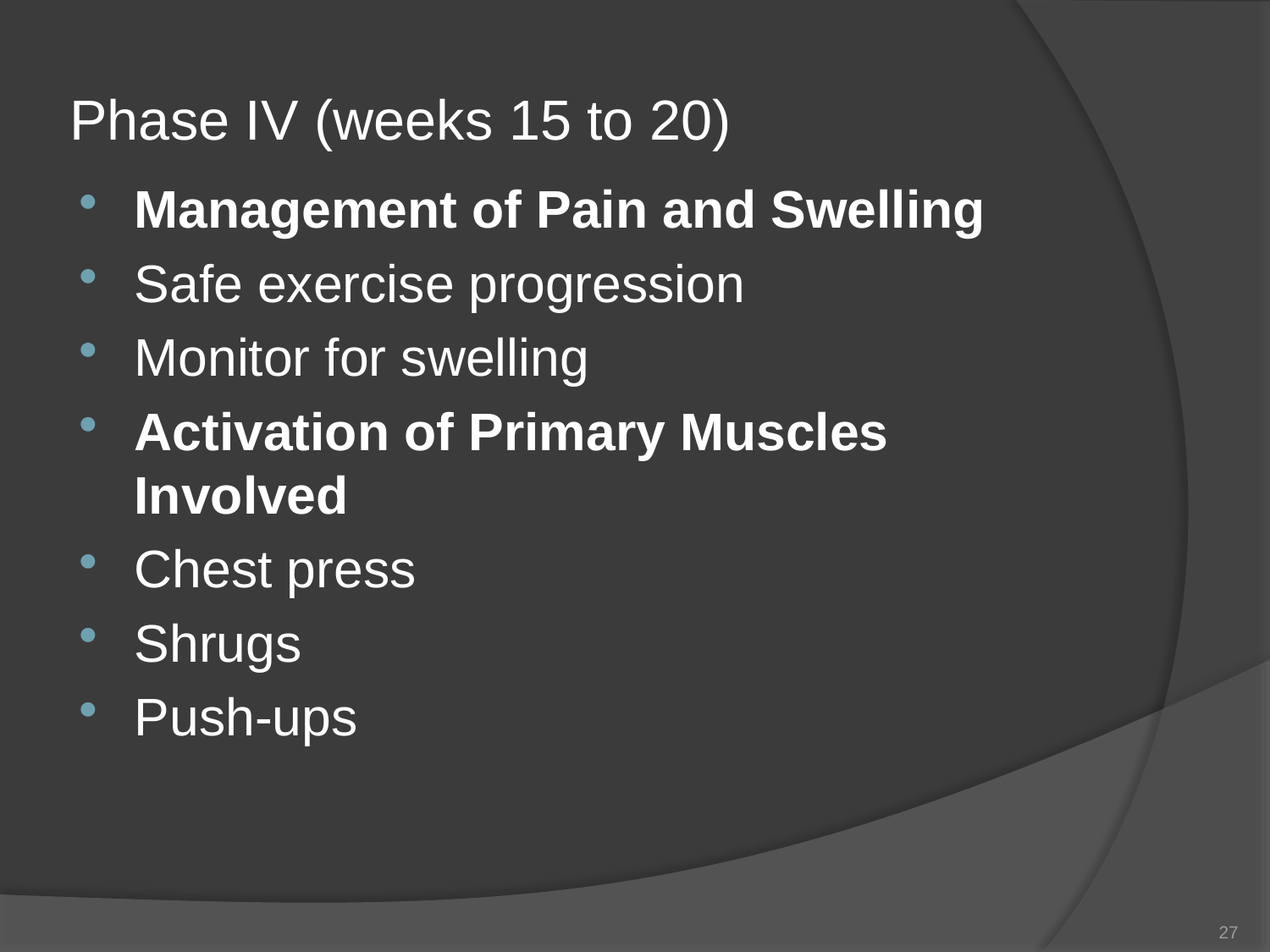

# Phase IV (weeks 15 to 20)
Management of Pain and Swelling
Safe exercise progression
Monitor for swelling
Activation of Primary Muscles Involved
Chest press
Shrugs
Push-ups
27